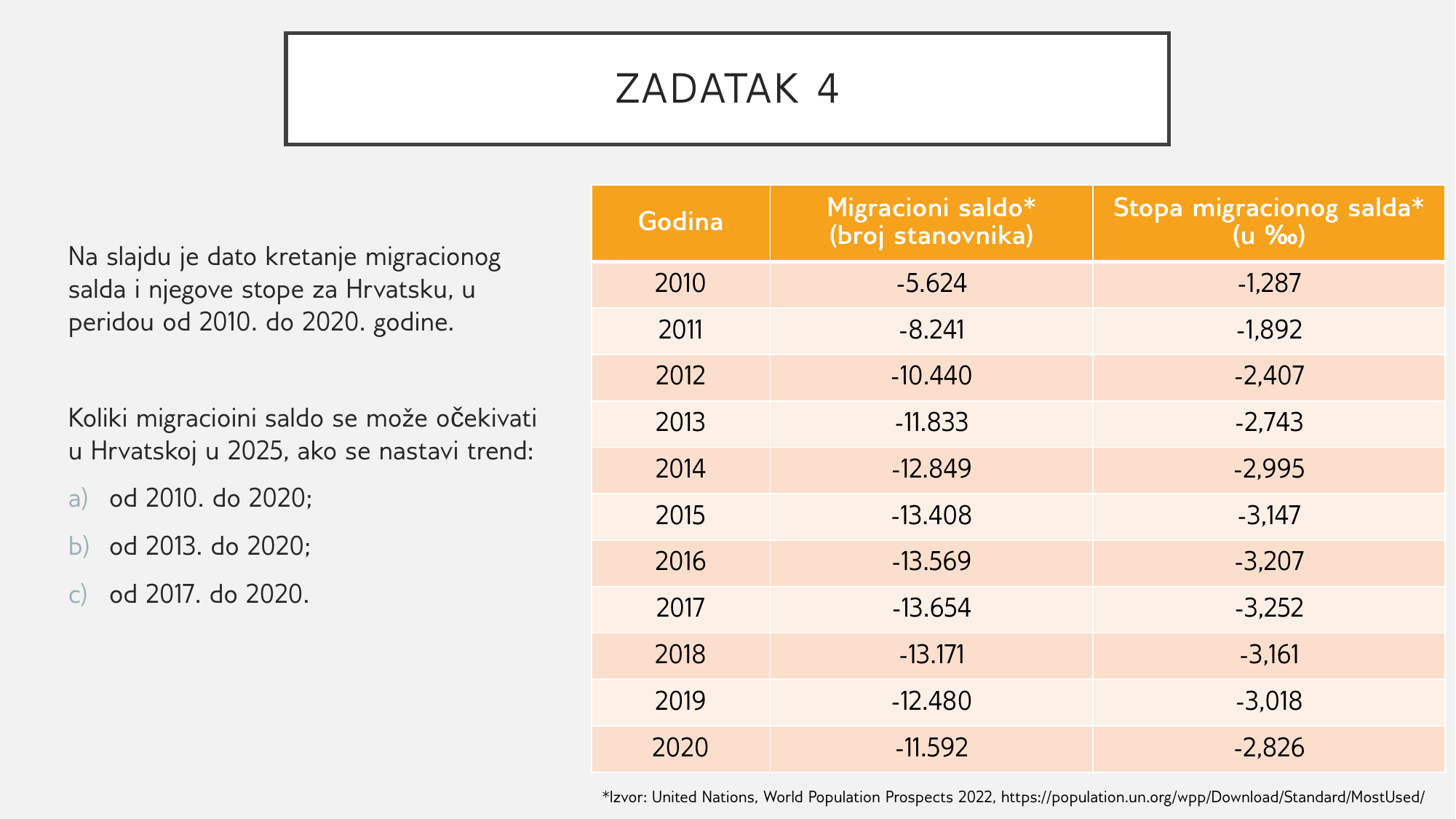

# Zadatak 4
| Godina | Migracioni saldo\* (broj stanovnika) | Stopa migracionog salda\* (u ‰) |
| --- | --- | --- |
| 2010 | -5.624 | -1,287 |
| 2011 | -8.241 | -1,892 |
| 2012 | -10.440 | -2,407 |
| 2013 | -11.833 | -2,743 |
| 2014 | -12.849 | -2,995 |
| 2015 | -13.408 | -3,147 |
| 2016 | -13.569 | -3,207 |
| 2017 | -13.654 | -3,252 |
| 2018 | -13.171 | -3,161 |
| 2019 | -12.480 | -3,018 |
| 2020 | -11.592 | -2,826 |
Na slajdu je dato kretanje migracionog salda i njegove stope za Hrvatsku, u peridou od 2010. do 2020. godine.

Koliki migracioini saldo se može očekivati u Hrvatskoj u 2025, ako se nastavi trend:
od 2010. do 2020;
od 2013. do 2020;
od 2017. do 2020.

*Izvor: United Nations, World Population Prospects 2022, https://population.un.org/wpp/Download/Standard/MostUsed/